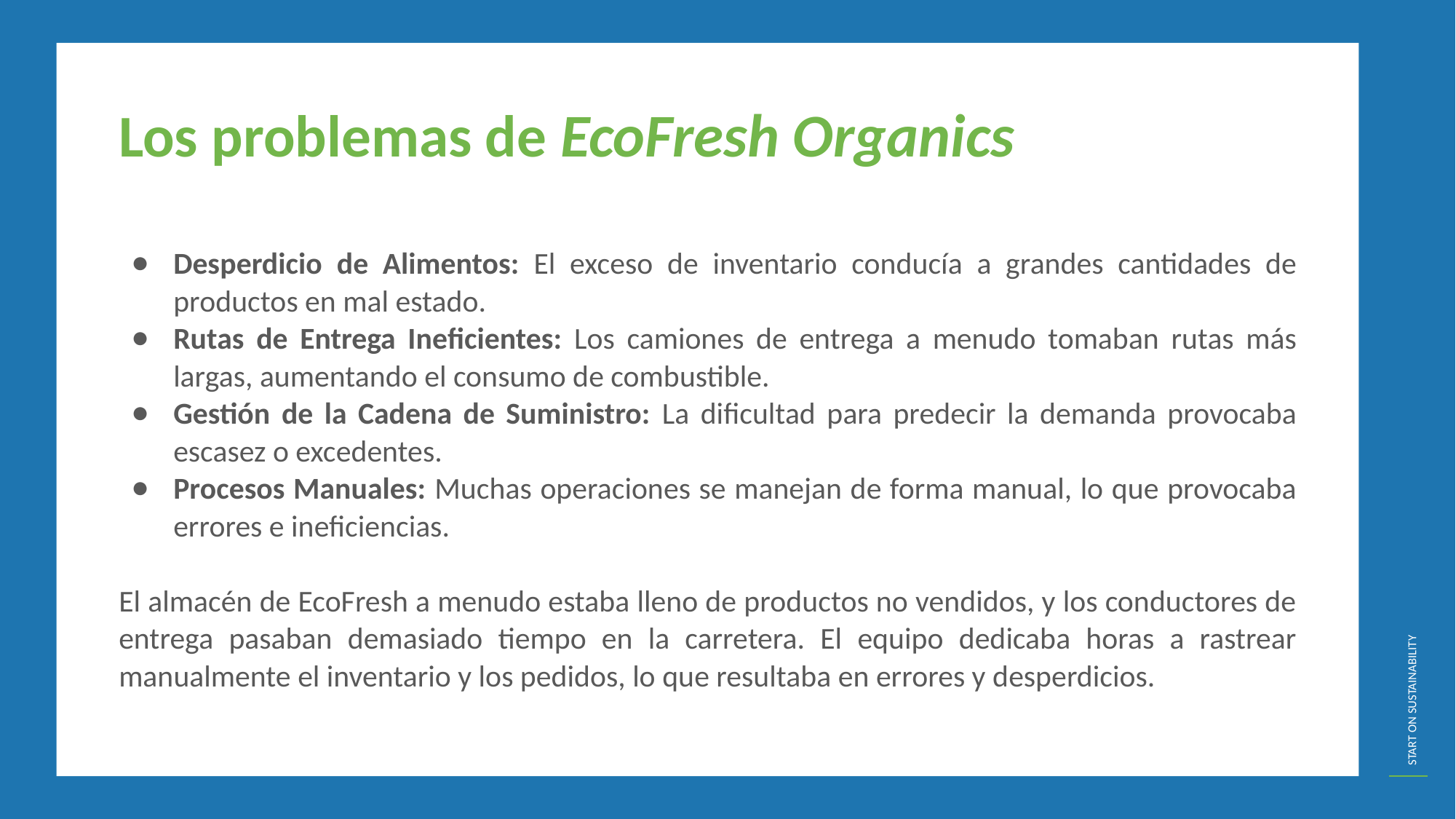

Los problemas de EcoFresh Organics
Desperdicio de Alimentos: El exceso de inventario conducía a grandes cantidades de productos en mal estado.
Rutas de Entrega Ineficientes: Los camiones de entrega a menudo tomaban rutas más largas, aumentando el consumo de combustible.
Gestión de la Cadena de Suministro: La dificultad para predecir la demanda provocaba escasez o excedentes.
Procesos Manuales: Muchas operaciones se manejan de forma manual, lo que provocaba errores e ineficiencias.

El almacén de EcoFresh a menudo estaba lleno de productos no vendidos, y los conductores de entrega pasaban demasiado tiempo en la carretera. El equipo dedicaba horas a rastrear manualmente el inventario y los pedidos, lo que resultaba en errores y desperdicios.